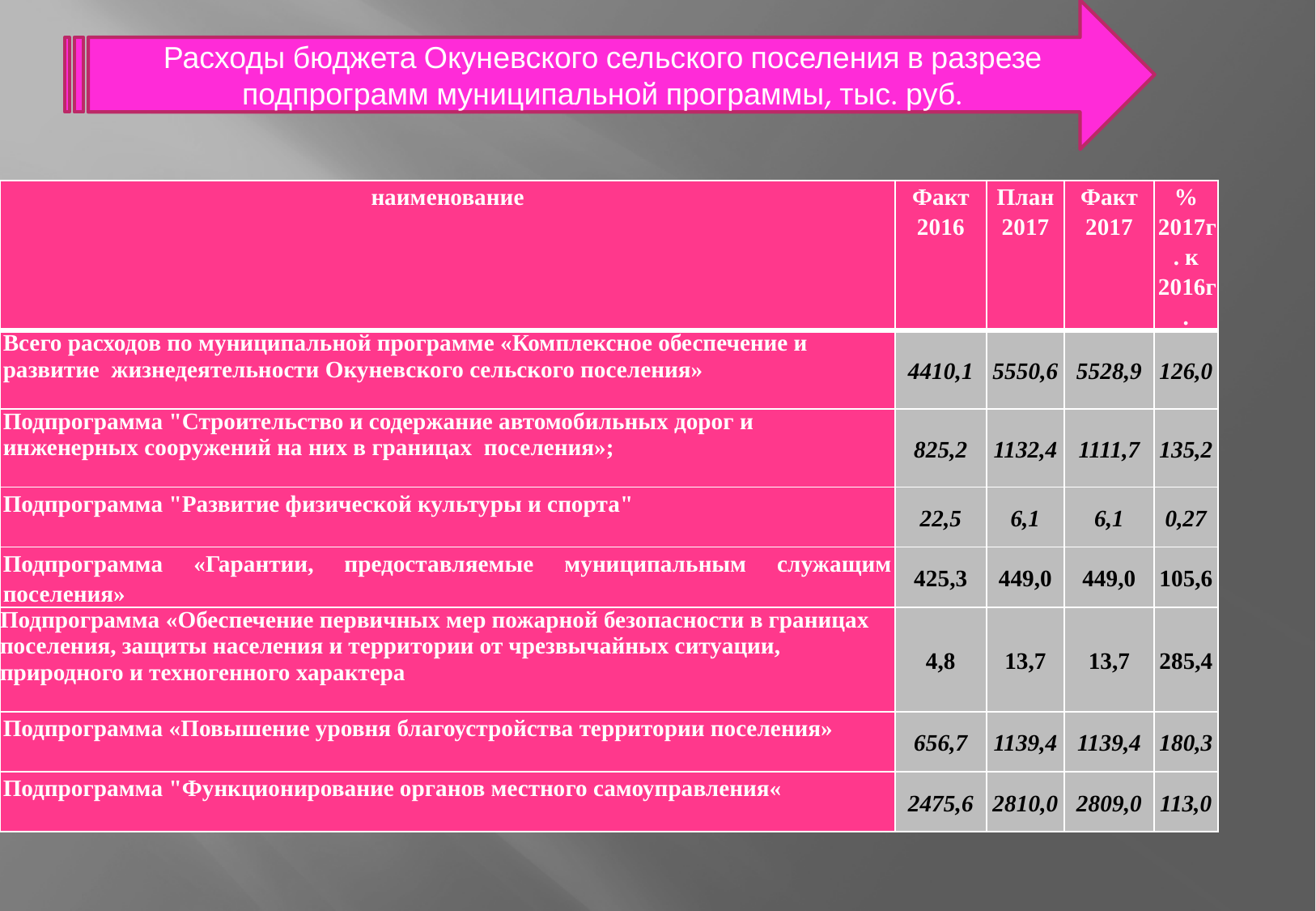

Расходы бюджета Окуневского сельского поселения в разрезе подпрограмм муниципальной программы, тыс. руб.
| наименование | Факт 2016 | План 2017 | Факт 2017 | % 2017г. к 2016г. |
| --- | --- | --- | --- | --- |
| Всего расходов по муниципальной программе «Комплексное обеспечение и развитие жизнедеятельности Окуневского сельского поселения» | 4410,1 | 5550,6 | 5528,9 | 126,0 |
| Подпрограмма "Строительство и содержание автомобильных дорог и инженерных сооружений на них в границах поселения»; | 825,2 | 1132,4 | 1111,7 | 135,2 |
| Подпрограмма "Развитие физической культуры и спорта" | 22,5 | 6,1 | 6,1 | 0,27 |
| Подпрограмма «Гарантии, предоставляемые муниципальным служащим поселения» | 425,3 | 449,0 | 449,0 | 105,6 |
| Подпрограмма «Обеспечение первичных мер пожарной безопасности в границах поселения, защиты населения и территории от чрезвычайных ситуации, природного и техногенного характера | 4,8 | 13,7 | 13,7 | 285,4 |
| Подпрограмма «Повышение уровня благоустройства территории поселения» | 656,7 | 1139,4 | 1139,4 | 180,3 |
| Подпрограмма "Функционирование органов местного самоуправления« | 2475,6 | 2810,0 | 2809,0 | 113,0 |